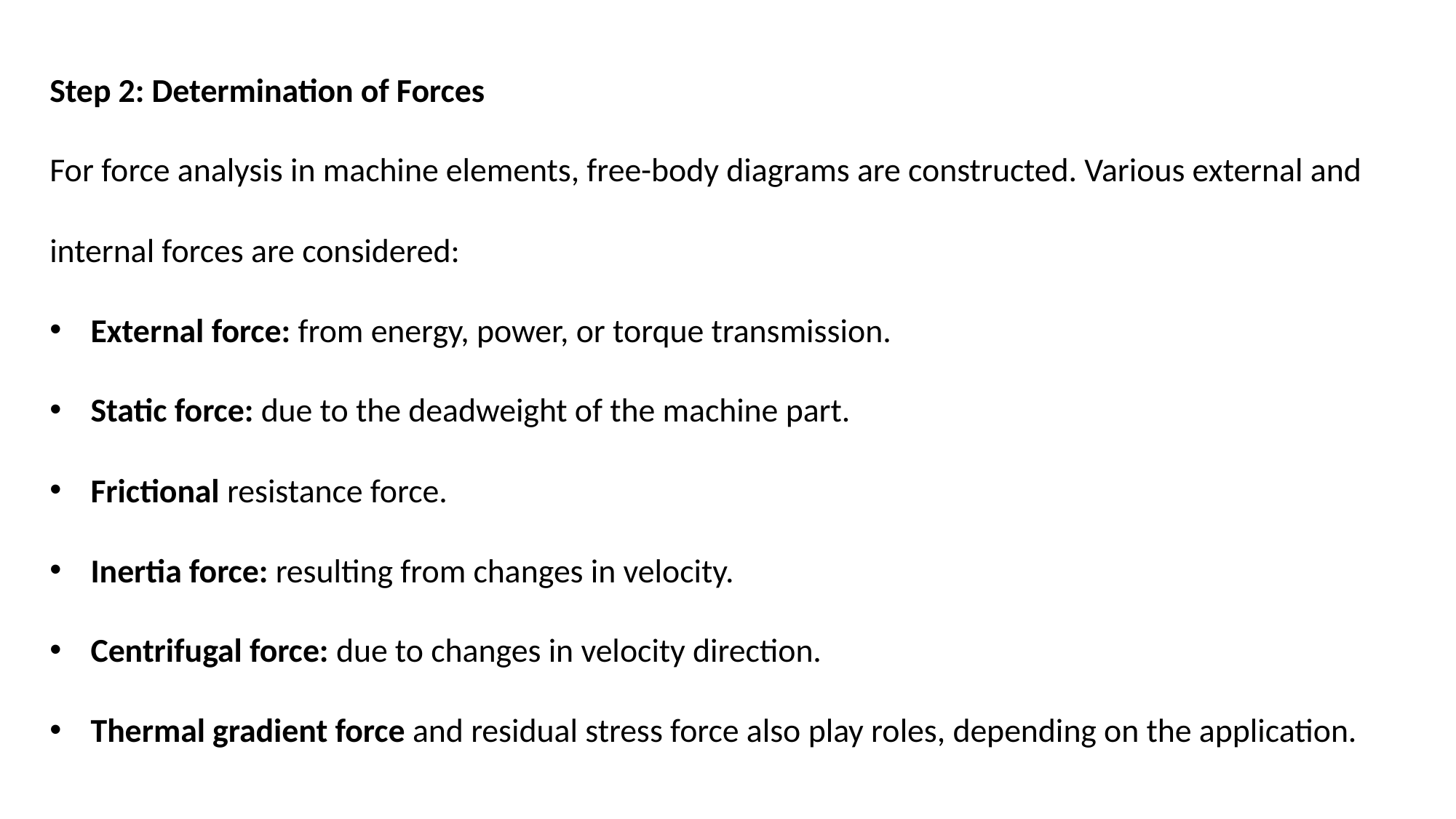

Step 2: Determination of Forces
For force analysis in machine elements, free-body diagrams are constructed. Various external and internal forces are considered:
External force: from energy, power, or torque transmission.
Static force: due to the deadweight of the machine part.
Frictional resistance force.
Inertia force: resulting from changes in velocity.
Centrifugal force: due to changes in velocity direction.
Thermal gradient force and residual stress force also play roles, depending on the application.